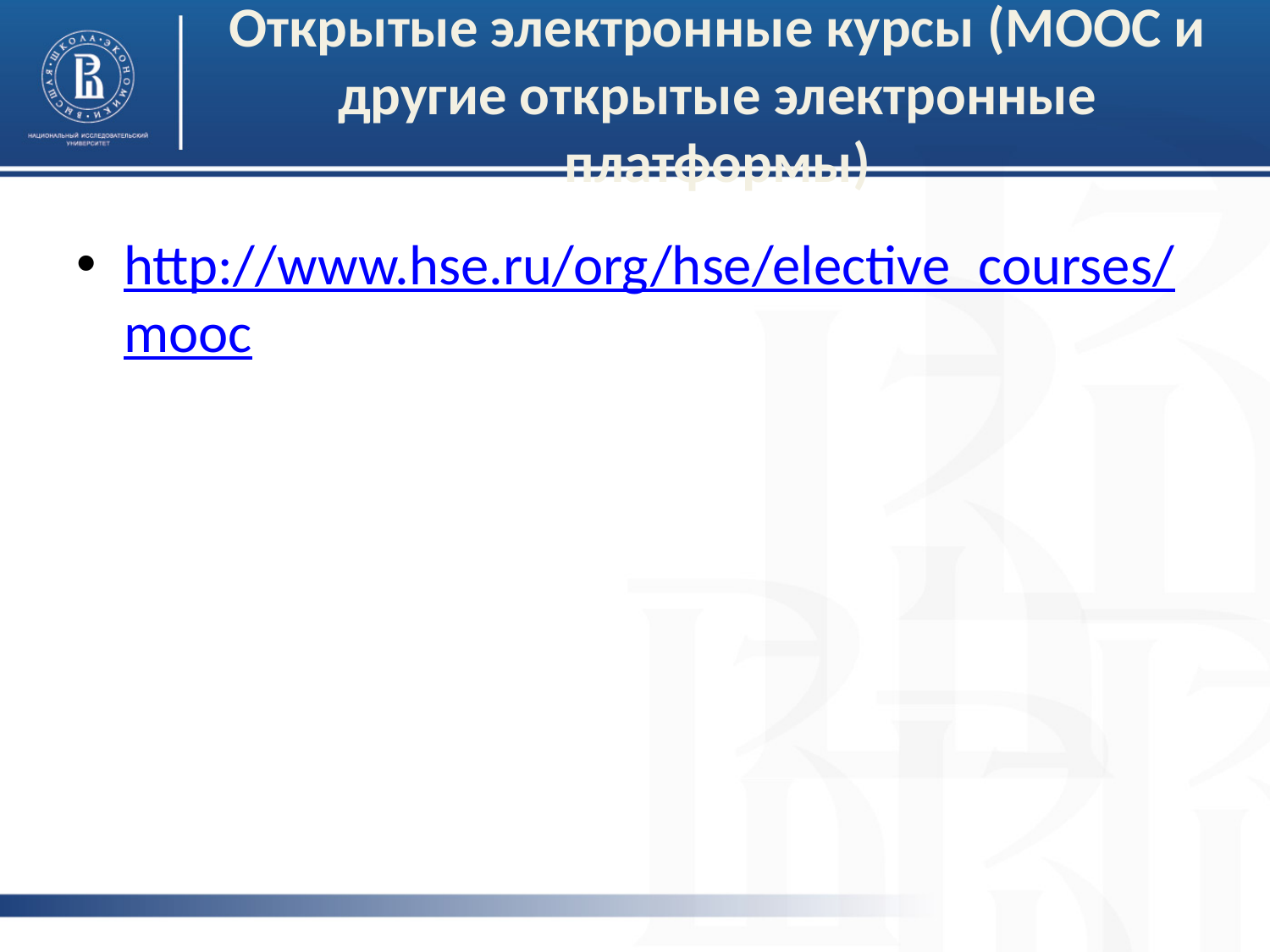

# Открытые электронные курсы (MOOC и другие открытые электронные платформы)
http://www.hse.ru/org/hse/elective_courses/mooc